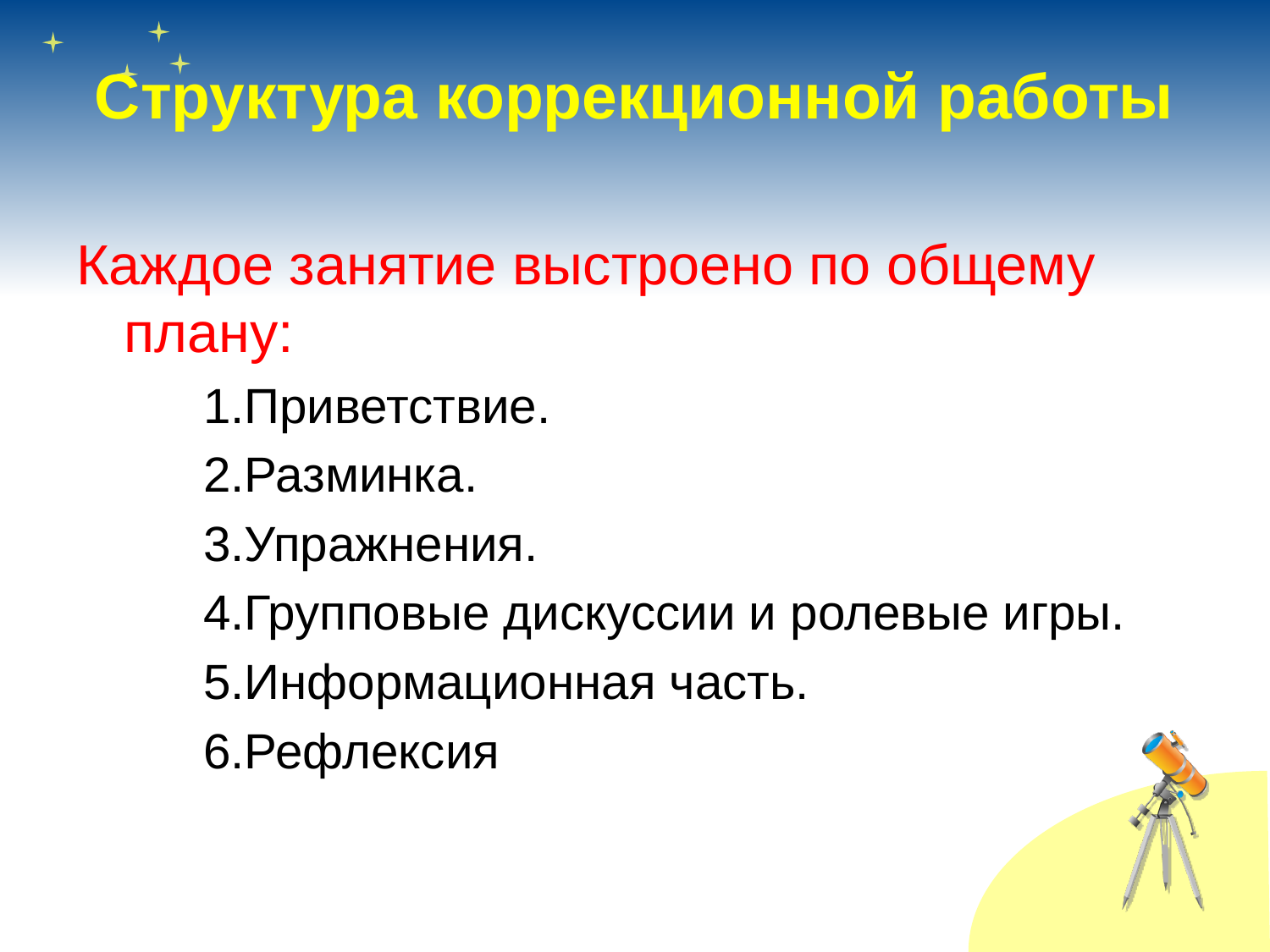

# Структура коррекционной работы
Каждое занятие выстроено по общему плану:
Приветствие.
Разминка.
Упражнения.
Групповые дискуссии и ролевые игры.
Информационная часть.
Рефлексия